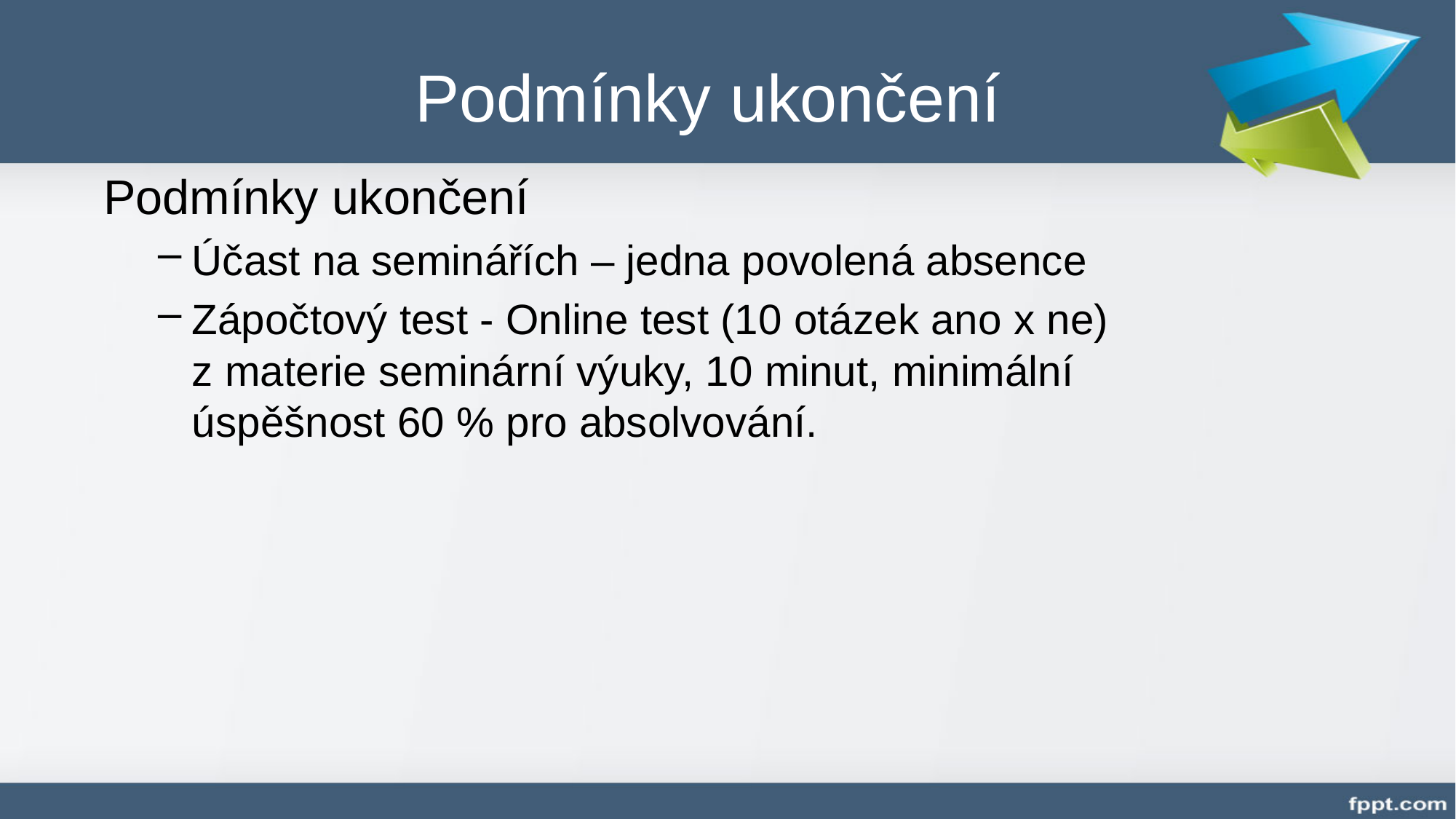

# Podmínky ukončení
Podmínky ukončení
Účast na seminářích – jedna povolená absence
Zápočtový test - Online test (10 otázek ano x ne) z materie seminární výuky, 10 minut, minimální úspěšnost 60 % pro absolvování.